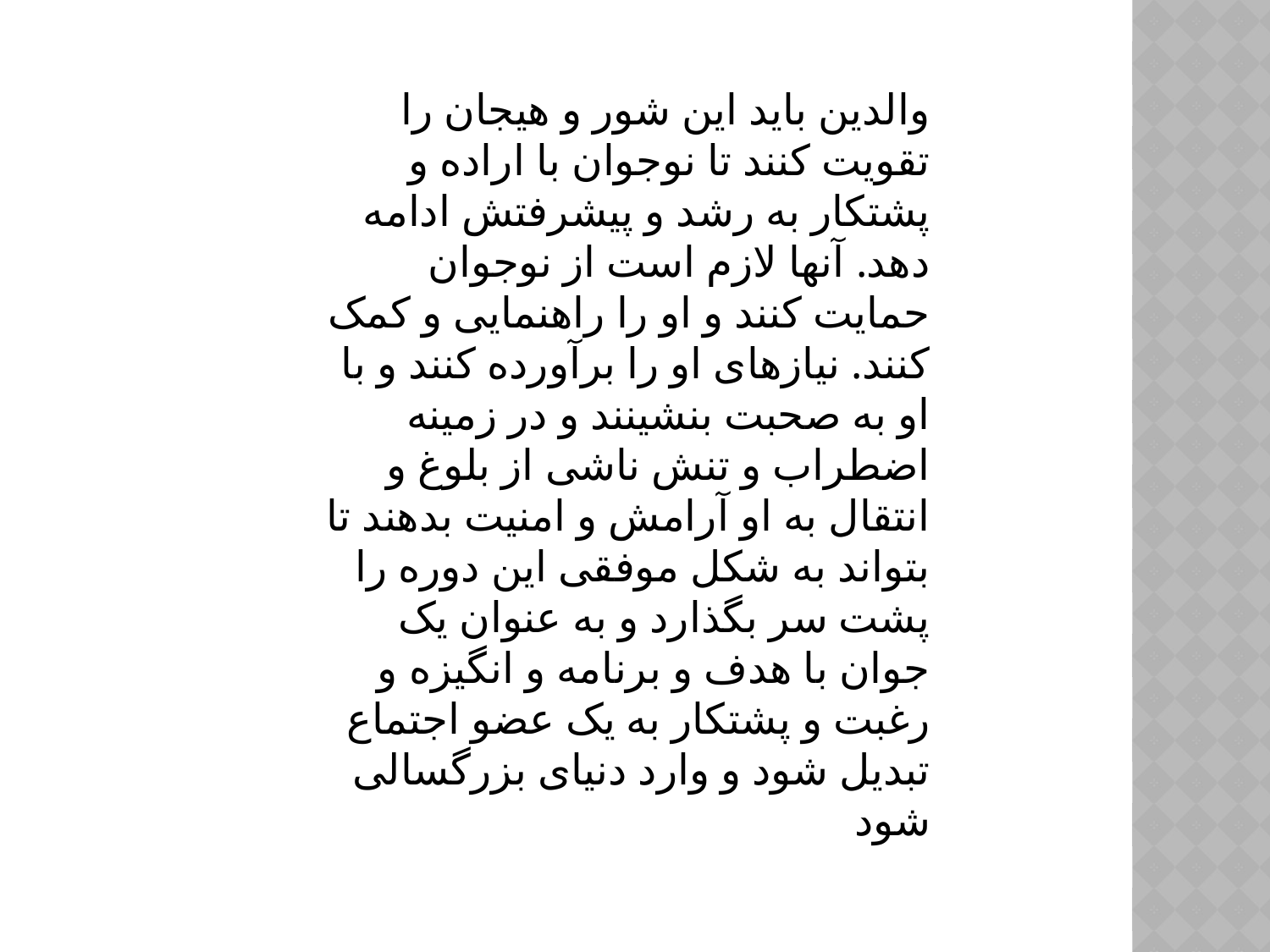

والدین باید این شور و هیجان را تقویت کنند تا نوجوان با اراده و پشتکار به رشد و پیشرفتش ادامه دهد. آنها لازم است از نوجوان حمایت کنند و او را راهنمایی و کمک کنند. نیازهای او را برآورده کنند و با او به صحبت بنشینند و در زمینه اضطراب و تنش ناشی از بلوغ و انتقال به او آرامش و امنیت بدهند تا بتواند به شکل موفقی این دوره را پشت سر بگذارد و به عنوان یک جوان با هدف و برنامه و انگیزه و رغبت و پشتکار به یک عضو اجتماع تبدیل شود و وارد دنیای بزرگسالی شود